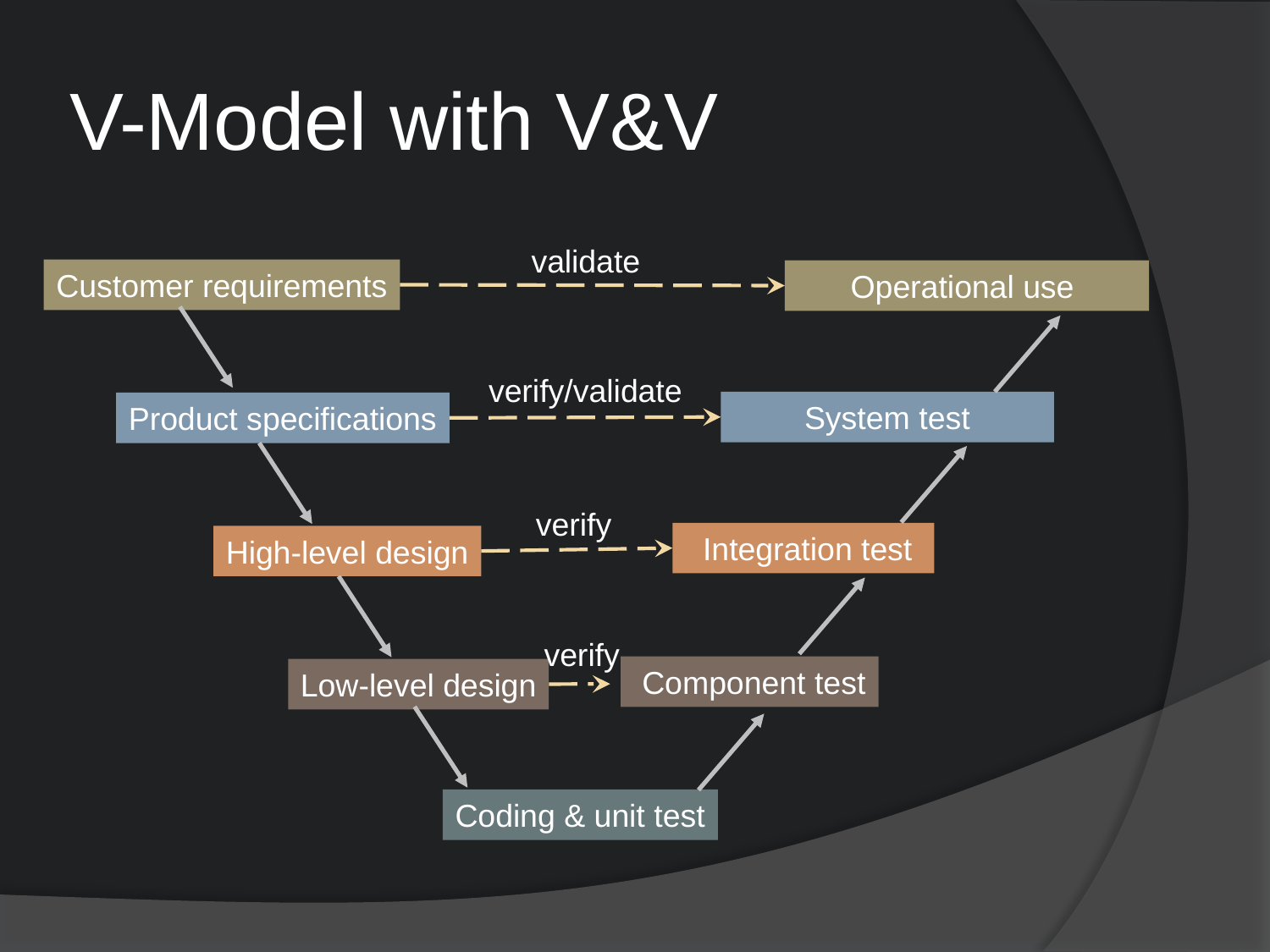

# V-Model with V&V
validate
Customer requirements
      Operational use
verify/validate
        System test
Product specifications
verify
  Integration test
High-level design
verify
 Component test
Low-level design
Coding & unit test